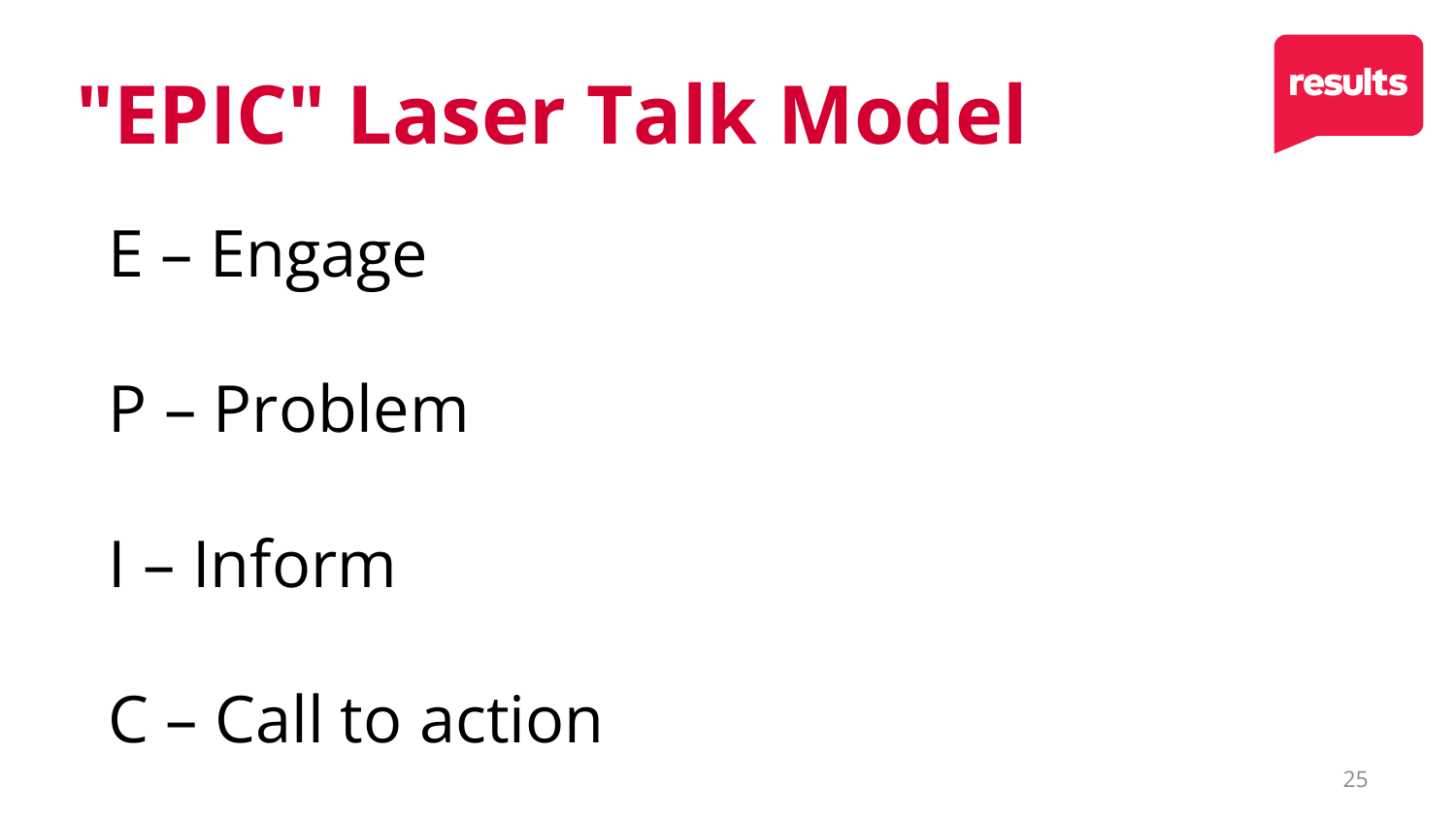

# "EPIC" Laser Talk Model
E – Engage

P – Problem

I – Inform

C – Call to action
25